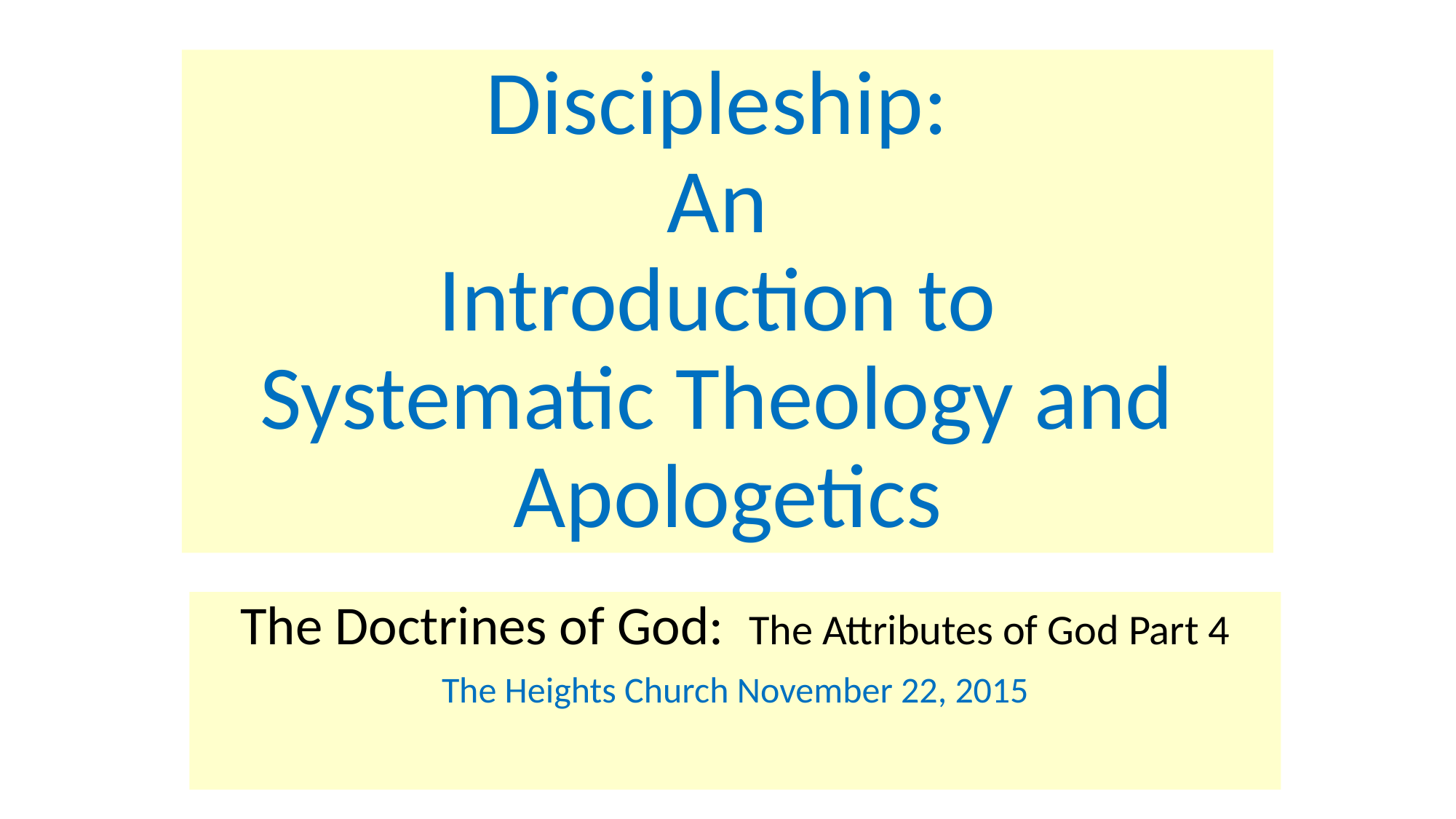

# Discipleship: An Introduction to Systematic Theology and Apologetics
The Doctrines of God:  The Attributes of God Part 4
The Heights Church November 22, 2015